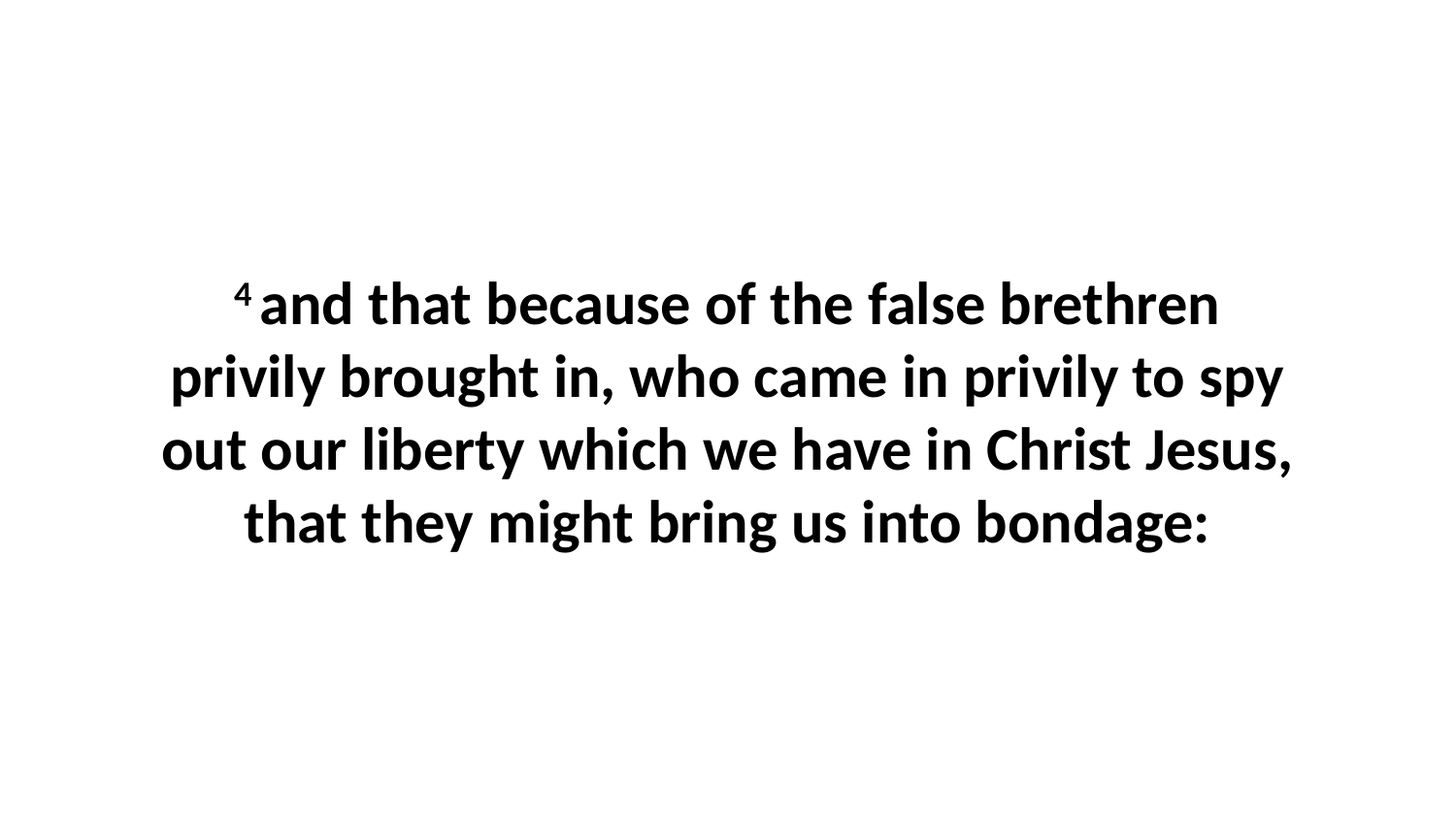

4 and that because of the false brethren privily brought in, who came in privily to spy out our liberty which we have in Christ Jesus, that they might bring us into bondage: